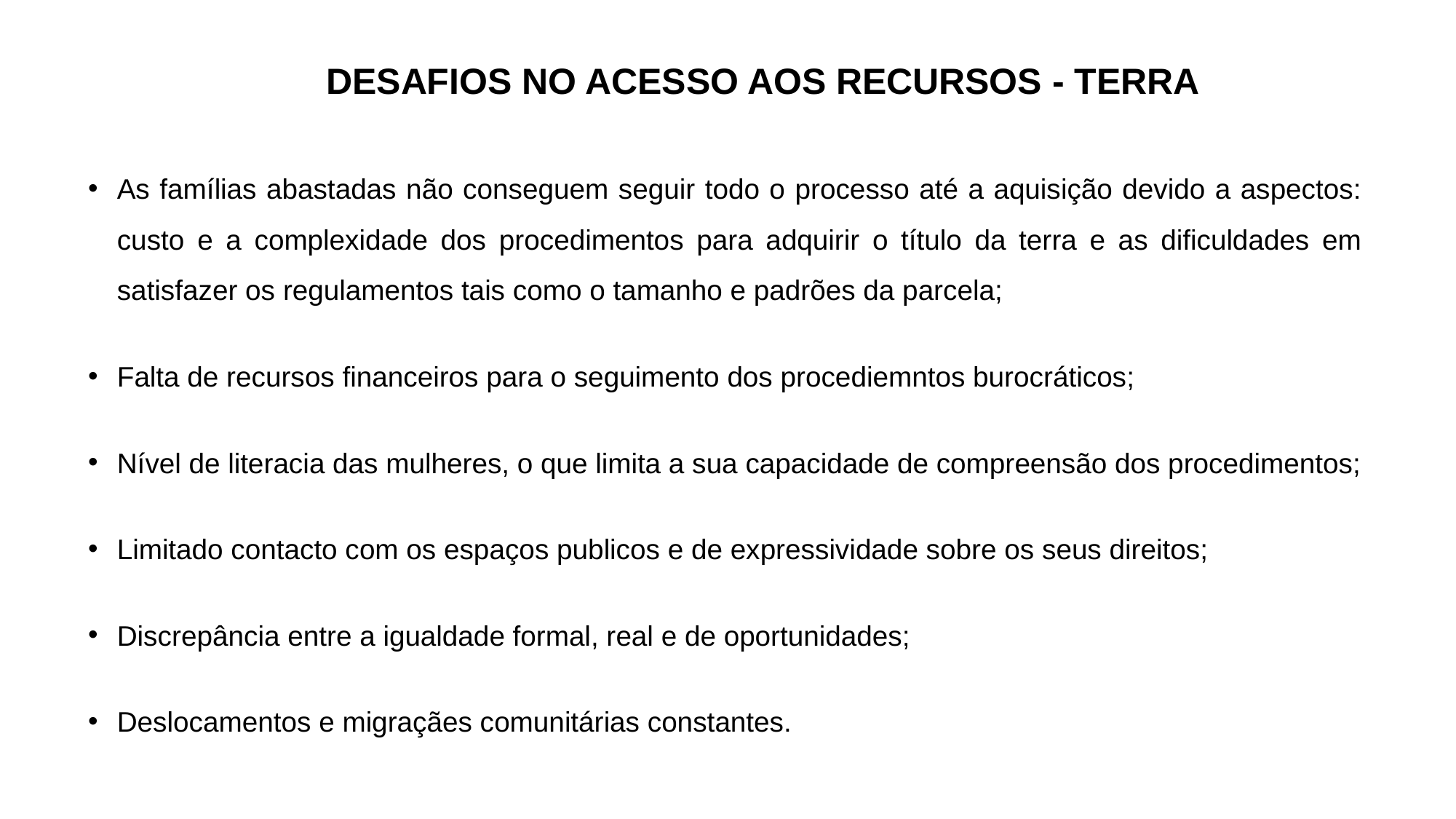

# DESAFIOS NO ACESSO AOS RECURSOS - TERRA
As famílias abastadas não conseguem seguir todo o processo até a aquisição devido a aspectos: custo e a complexidade dos procedimentos para adquirir o título da terra e as dificuldades em satisfazer os regulamentos tais como o tamanho e padrões da parcela;
Falta de recursos financeiros para o seguimento dos procediemntos burocráticos;
Nível de literacia das mulheres, o que limita a sua capacidade de compreensão dos procedimentos;
Limitado contacto com os espaços publicos e de expressividade sobre os seus direitos;
Discrepância entre a igualdade formal, real e de oportunidades;
Deslocamentos e migraçães comunitárias constantes.